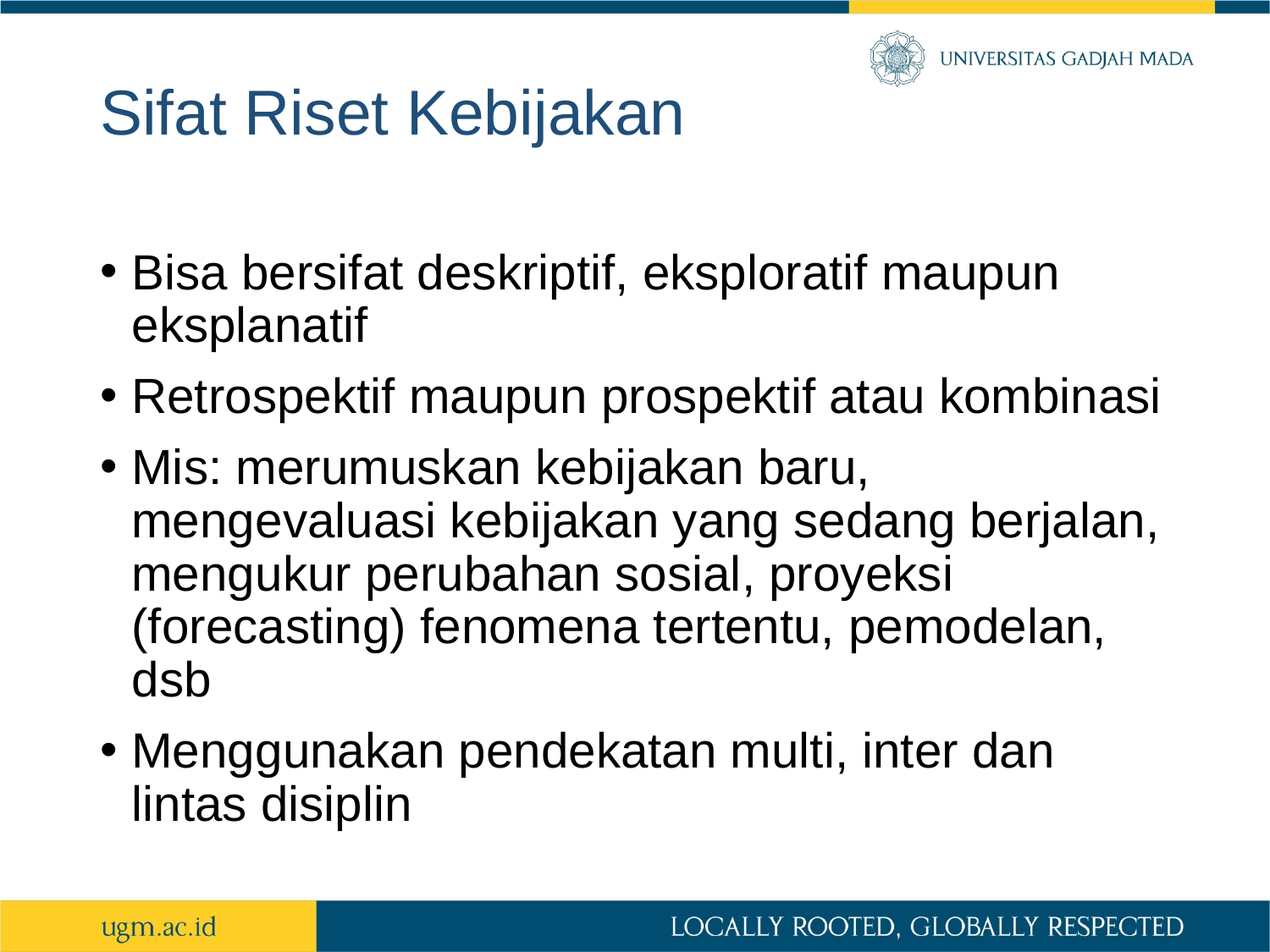

# Sifat Riset Kebijakan
Bisa bersifat deskriptif, eksploratif maupun eksplanatif
Retrospektif maupun prospektif atau kombinasi
Mis: merumuskan kebijakan baru, mengevaluasi kebijakan yang sedang berjalan, mengukur perubahan sosial, proyeksi (forecasting) fenomena tertentu, pemodelan, dsb
Menggunakan pendekatan multi, inter dan lintas disiplin